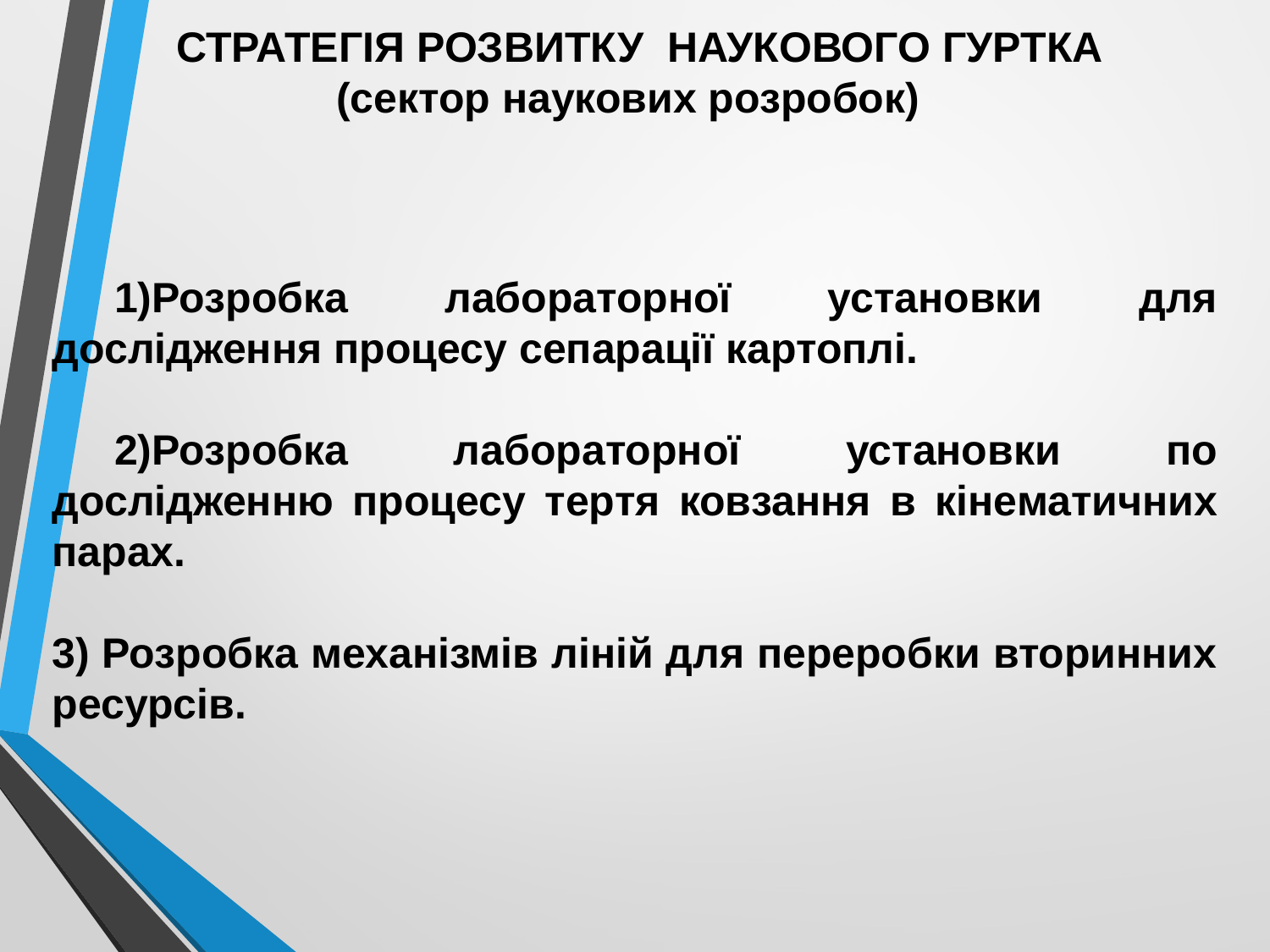

СТРАТЕГІЯ РОЗВИТКУ  НАУКОВОГО ГУРТКА
(сектор наукових розробок)
Розробка лабораторної установки для дослідження процесу сепарації картоплі.

Розробка лабораторної установки по дослідженню процесу тертя ковзання в кінематичних парах.

3) Розробка механізмів ліній для переробки вторинних ресурсів.